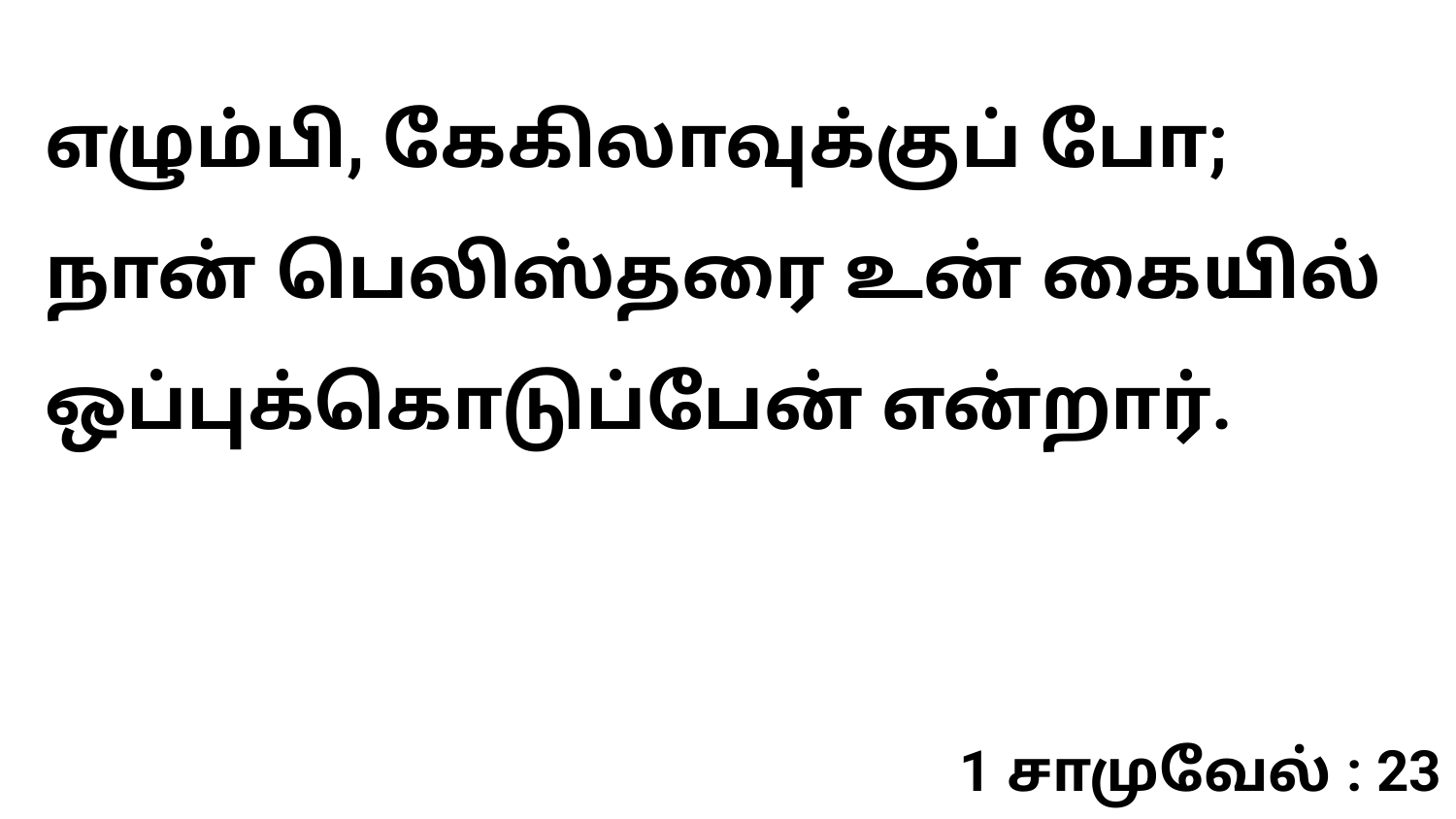

எழும்பி, கேகிலாவுக்குப் போ; நான் பெலிஸ்தரை உன் கையில் ஒப்புக்கொடுப்பேன் என்றார்.
1 சாமுவேல் : 23